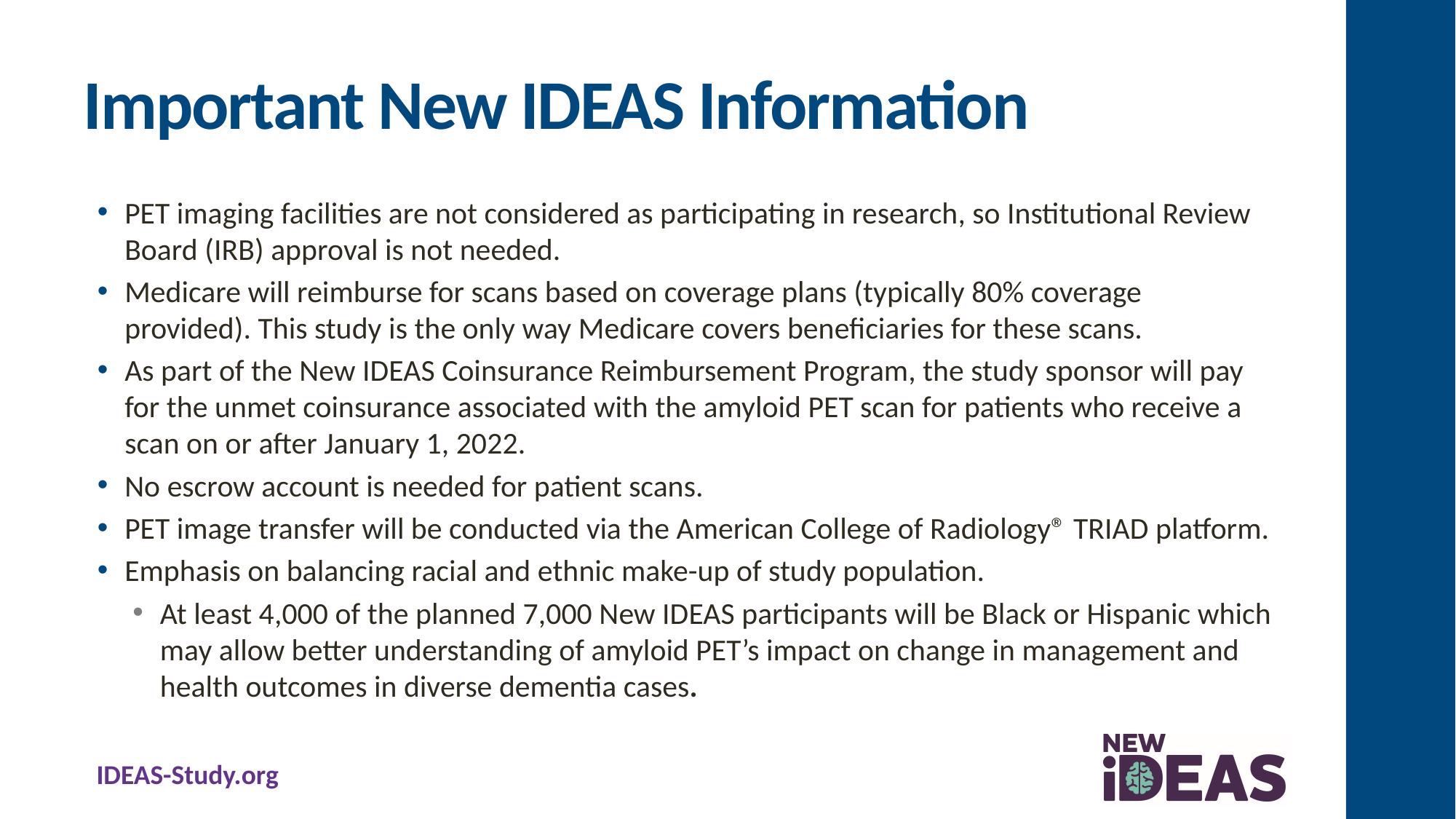

# Important New IDEAS Information
PET imaging facilities are not considered as participating in research, so Institutional Review Board (IRB) approval is not needed.
Medicare will reimburse for scans based on coverage plans (typically 80% coverage provided). This study is the only way Medicare covers beneficiaries for these scans.
As part of the New IDEAS Coinsurance Reimbursement Program, the study sponsor will pay for the unmet coinsurance associated with the amyloid PET scan for patients who receive a scan on or after January 1, 2022.
No escrow account is needed for patient scans.
PET image transfer will be conducted via the American College of Radiology® TRIAD platform.
Emphasis on balancing racial and ethnic make-up of study population.
At least 4,000 of the planned 7,000 New IDEAS participants will be Black or Hispanic which may allow better understanding of amyloid PET’s impact on change in management and health outcomes in diverse dementia cases.